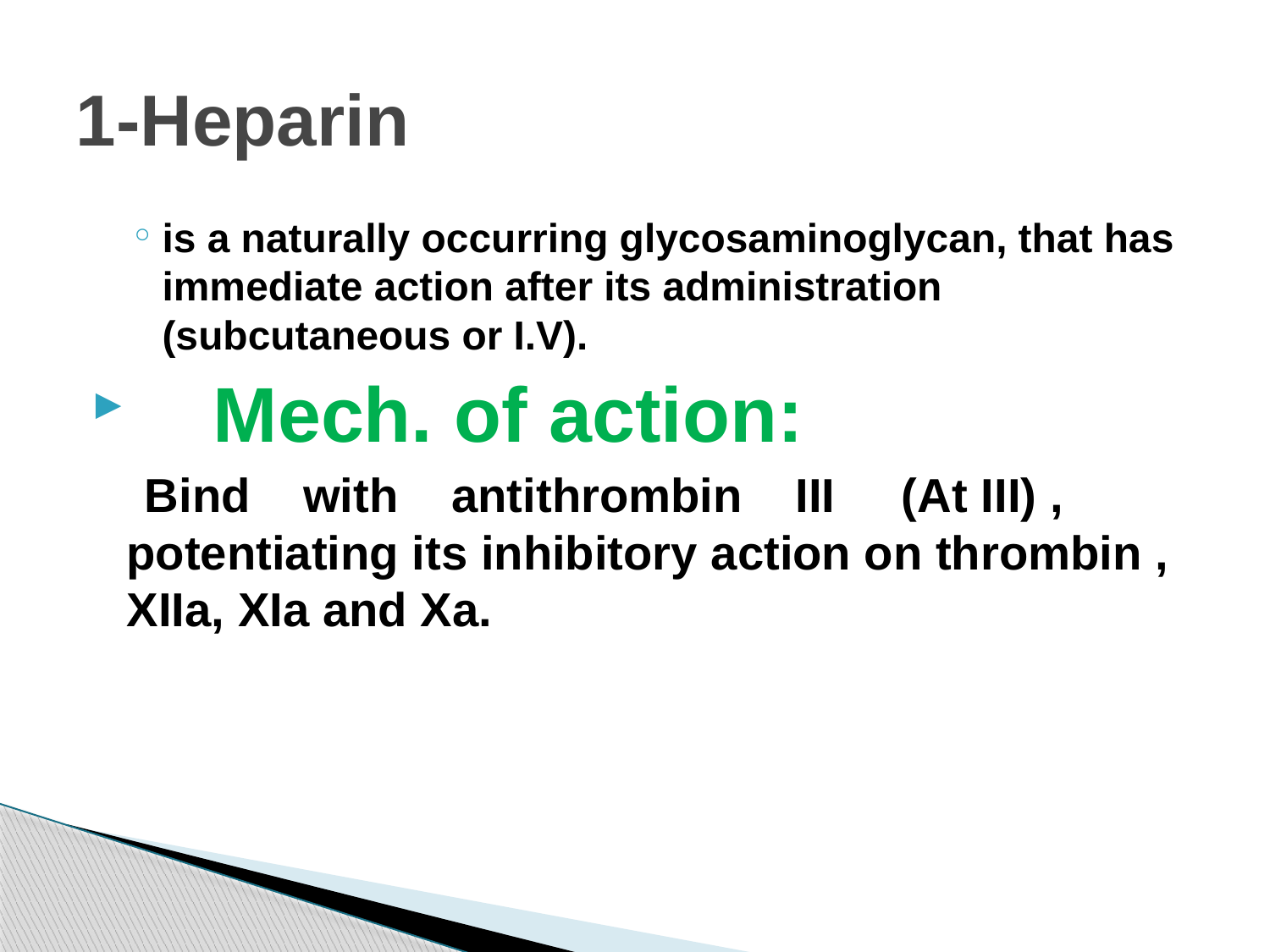

# 1-Heparin
is a naturally occurring glycosaminoglycan, that has immediate action after its administration (subcutaneous or I.V).
    Mech. of action:
    Bind    with    antithrombin    III     (At III) , potentiating its inhibitory action on thrombin , XIIa, XIa and Xa.